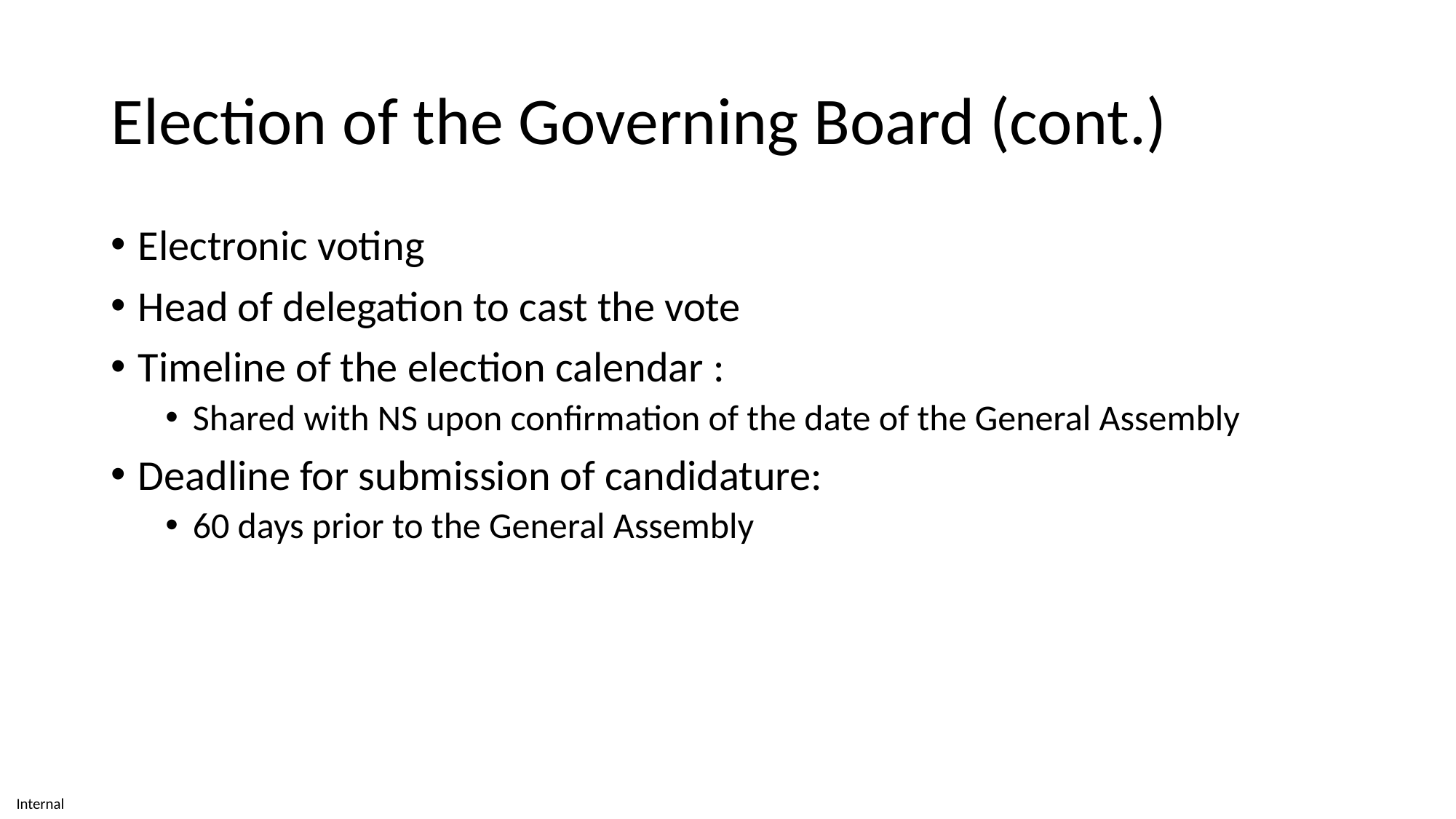

# Election of the Governing Board (cont.)
Electronic voting
Head of delegation to cast the vote
Timeline of the election calendar :
Shared with NS upon confirmation of the date of the General Assembly
Deadline for submission of candidature:
60 days prior to the General Assembly